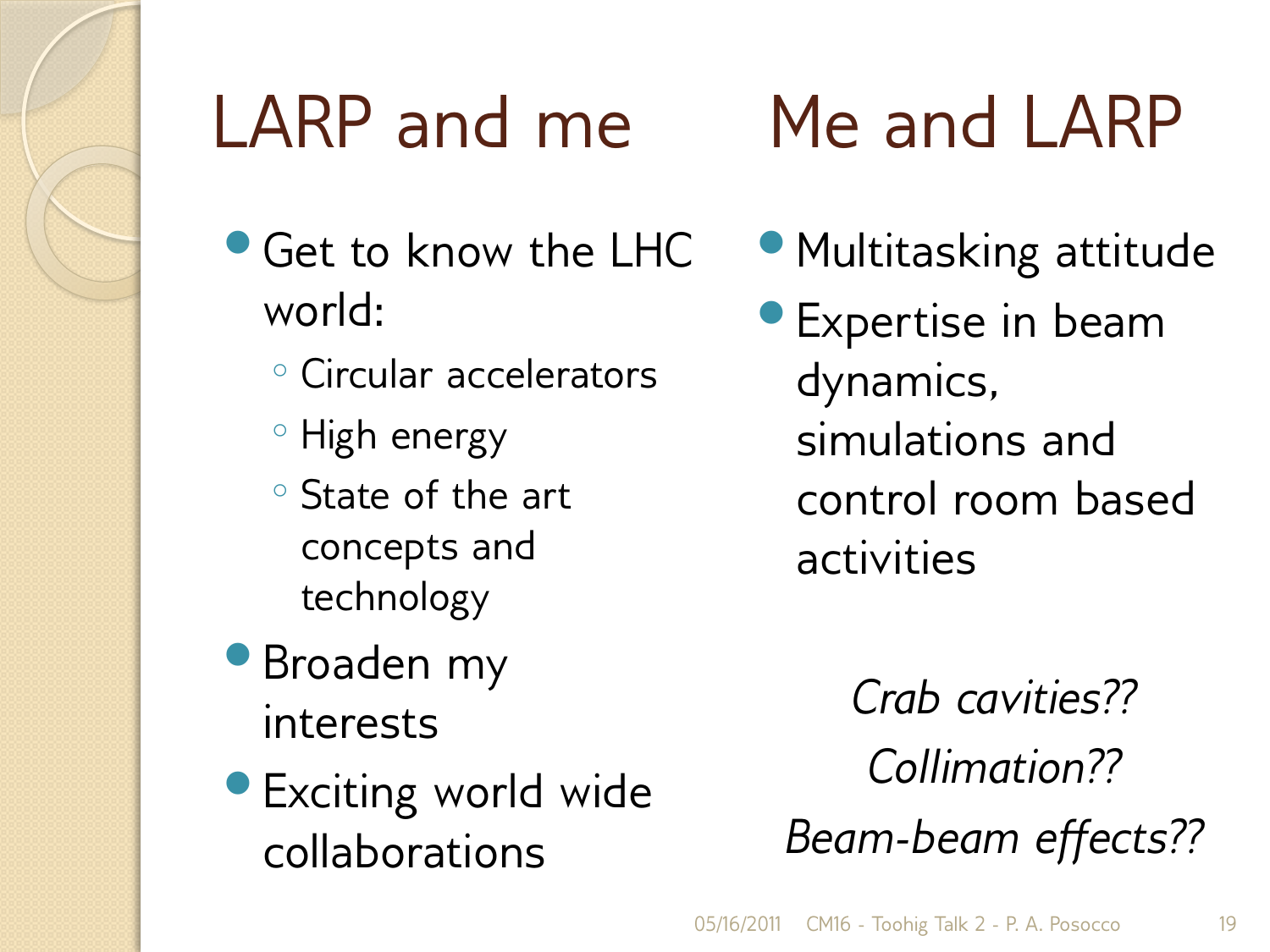

# LARP and me      Me and LARP
Get to know the LHC world:
Circular accelerators
High energy
State of the art concepts and technology
Broaden my interests
Exciting world wide collaborations

Multitasking attitude
Expertise in beam dynamics, simulations and control room based activities

Crab cavities??
Collimation??
Beam-beam effects??

05/16/2011
CM16 - Toohig Talk 2 - P. A. Posocco
19